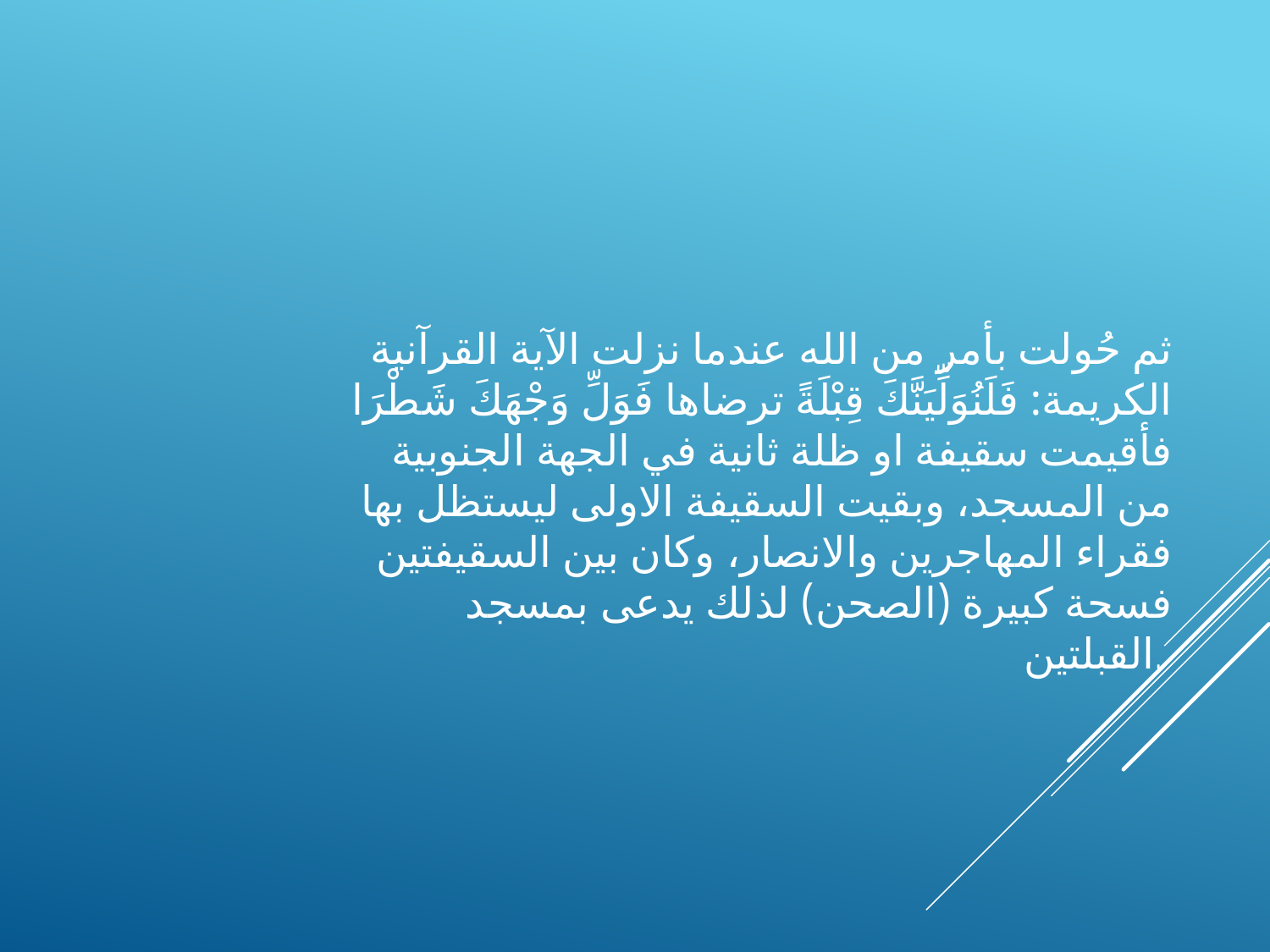

ثم حُولت بأمر من الله عندما نزلت الآية القرآنية الكريمة: فَلَنُوَلِّيَنَّكَ قِبْلَةً ترضاها فَوَلِّ وَجْهَكَ شَطْرَا فأقيمت سقيفة او ظلة ثانية في الجهة الجنوبية من المسجد، وبقيت السقيفة الاولى ليستظل بها فقراء المهاجرين والانصار، وكان بين السقيفتين فسحة كبيرة (الصحن) لذلك يدعى بمسجد القبلتين.